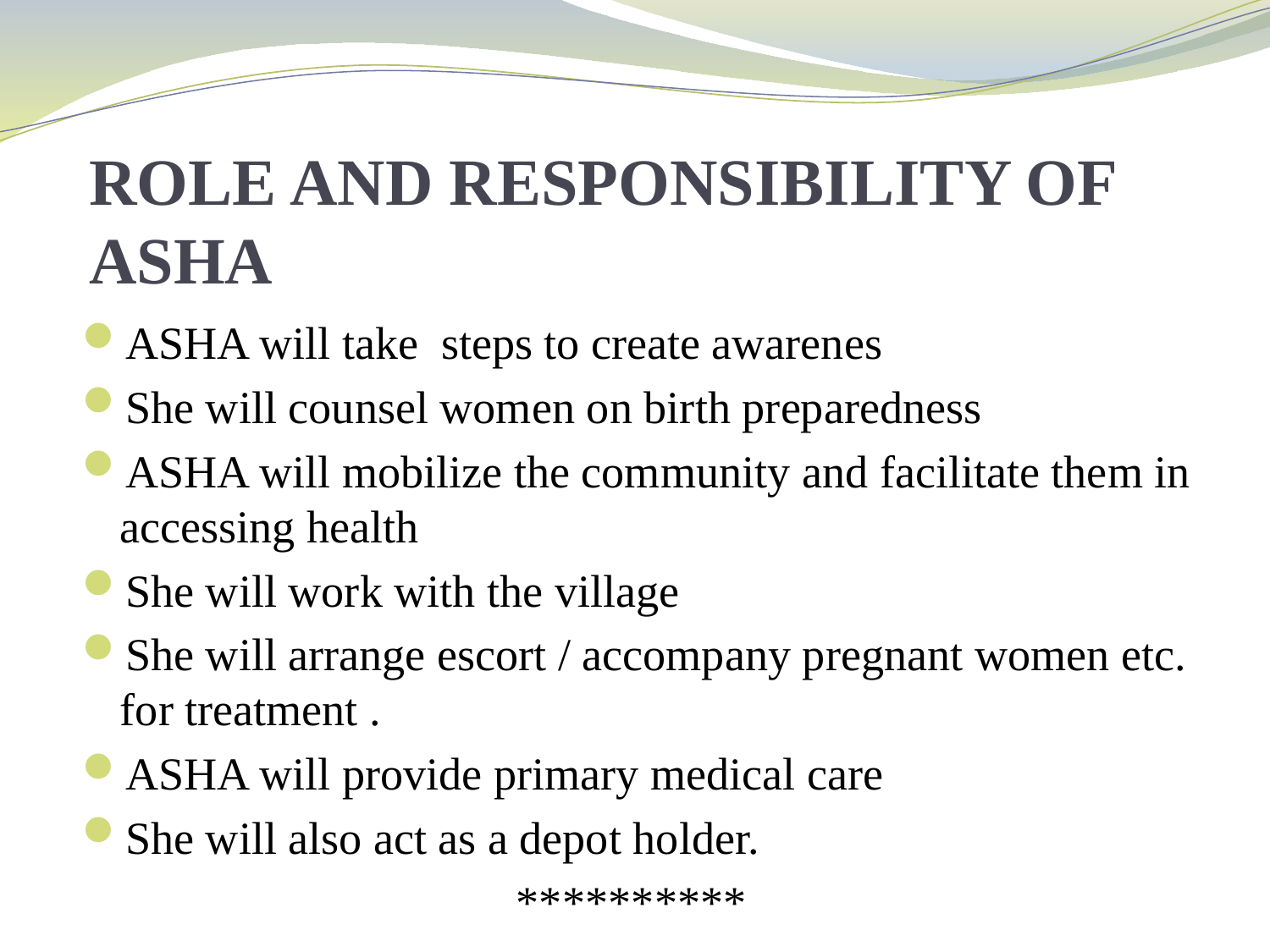

# ROLE AND RESPONSIBILITY OF ASHA
ASHA will take  steps to create awarenes
She will counsel women on birth preparedness
ASHA will mobilize the community and facilitate them in accessing health
She will work with the village
She will arrange escort / accompany pregnant women etc. for treatment .
ASHA will provide primary medical care
She will also act as a depot holder.
                                      **********